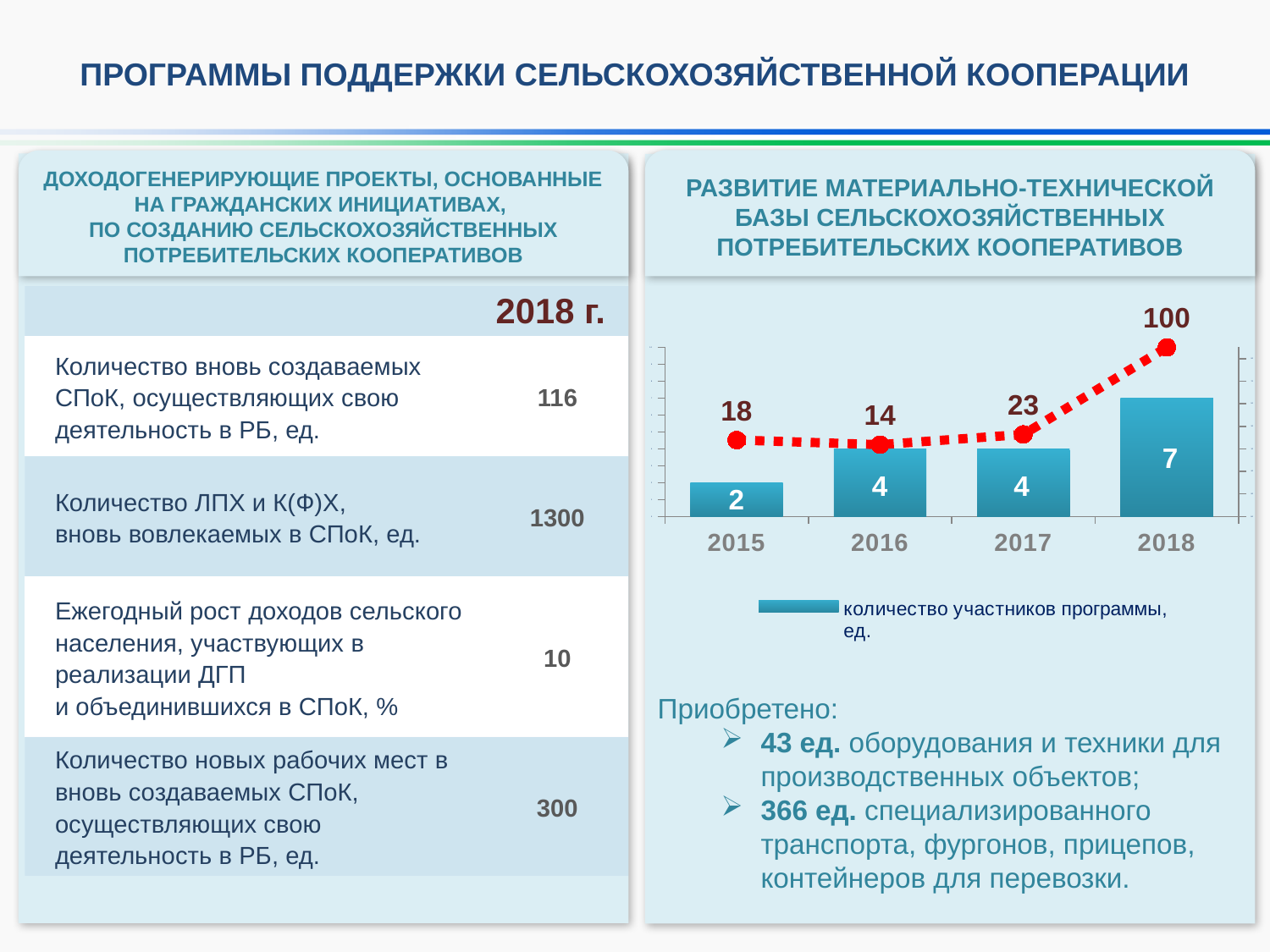

ПРОГРАММЫ ПОДДЕРЖКИ СЕЛЬСКОХОЗЯЙСТВЕННОЙ КООПЕРАЦИИ
РАЗВИТИЕ МАТЕРИАЛЬНО-ТЕХНИЧЕСКОЙ БАЗЫ СЕЛЬСКОХОЗЯЙСТВЕННЫХ ПОТРЕБИТЕЛЬСКИХ КООПЕРАТИВОВ
ДОХОДОГЕНЕРИРУЮЩИЕ ПРОЕКТЫ, ОСНОВАННЫЕ НА ГРАЖДАНСКИХ ИНИЦИАТИВАХ,
ПО СОЗДАНИЮ СЕЛЬСКОХОЗЯЙСТВЕННЫХ ПОТРЕБИТЕЛЬСКИХ КООПЕРАТИВОВ

Приобретено:
43 ед. оборудования и техники для производственных объектов;
366 ед. специализированного транспорта, фургонов, прицепов, контейнеров для перевозки.
|  | 2018 г. |
| --- | --- |
| Количество вновь создаваемых СПоК, осуществляющих свою деятельность в РБ, ед. | 116 |
| Количество ЛПХ и К(Ф)Х, вновь вовлекаемых в СПоК, ед. | 1300 |
| Ежегодный рост доходов сельского населения, участвующих в реализации ДГП и объединившихся в СПоК, % | 10 |
| Количество новых рабочих мест в вновь создаваемых СПоК, осуществляющих свою деятельность в РБ, ед. | 300 |

### Chart

| Category | количество участников программы, ед. | государственная поддержка, млн руб. |
|---|---|---|
| 2015 | 2.0 | 17.8 |
| 2016 | 4.0 | 13.7 |
| 2017 | 4.0 | 22.8 |
| 2018 | 7.0 | 100.0 |